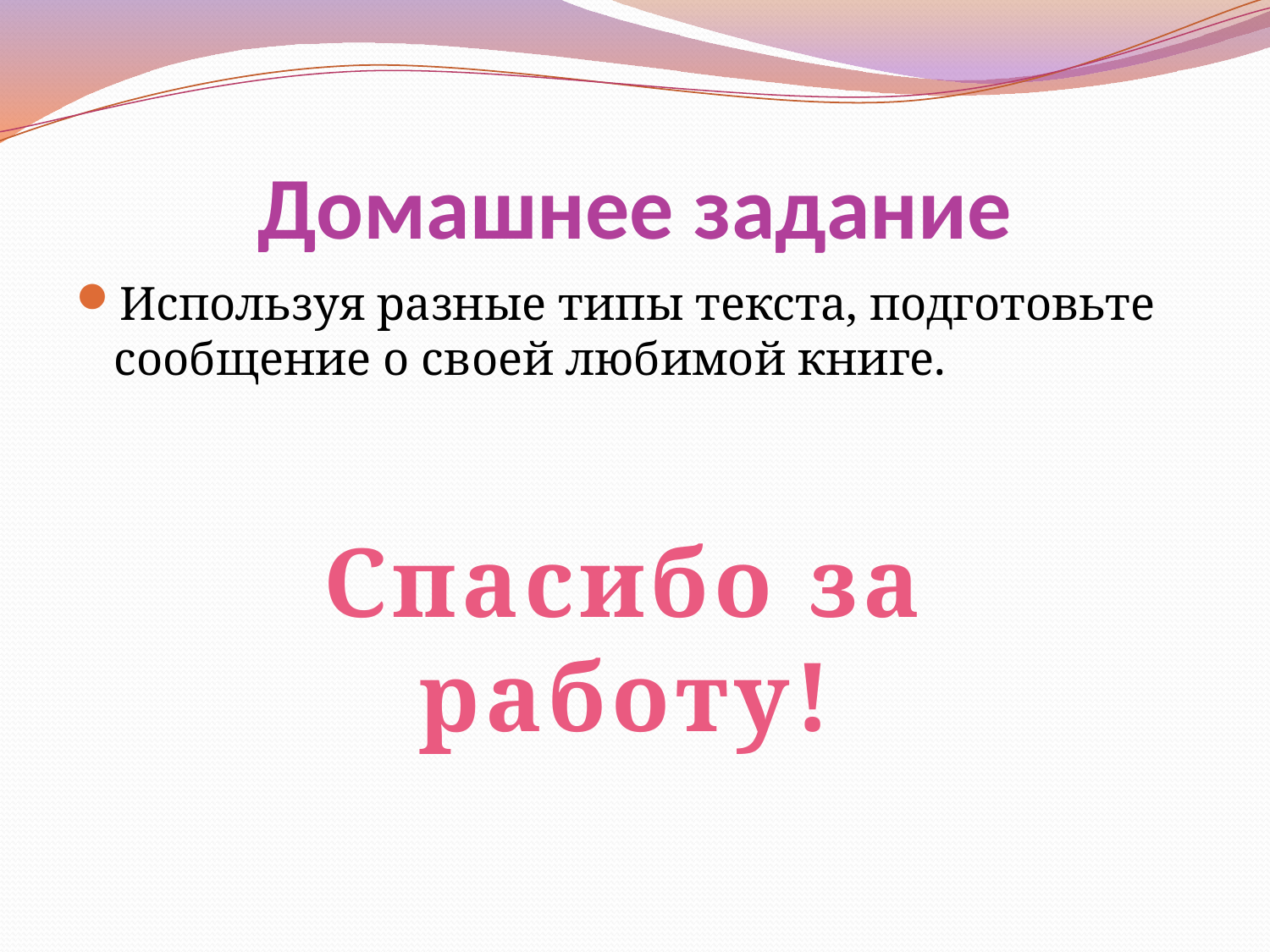

# Домашнее задание
Используя разные типы текста, подготовьте сообщение о своей любимой книге.
Спасибо за работу!